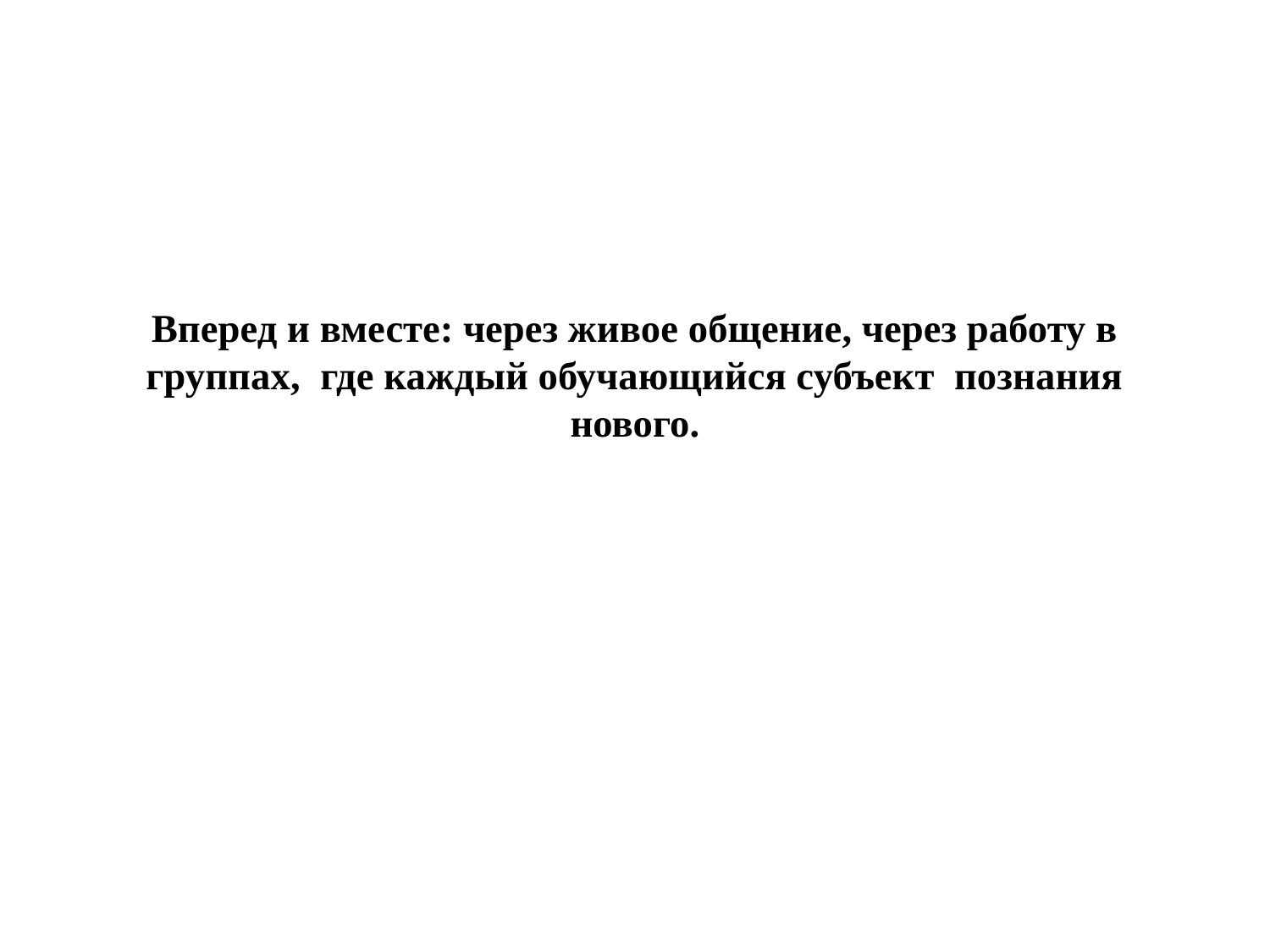

# Вперед и вместе: через живое общение, через работу в группах,  где каждый обучающийся субъект  познания нового.